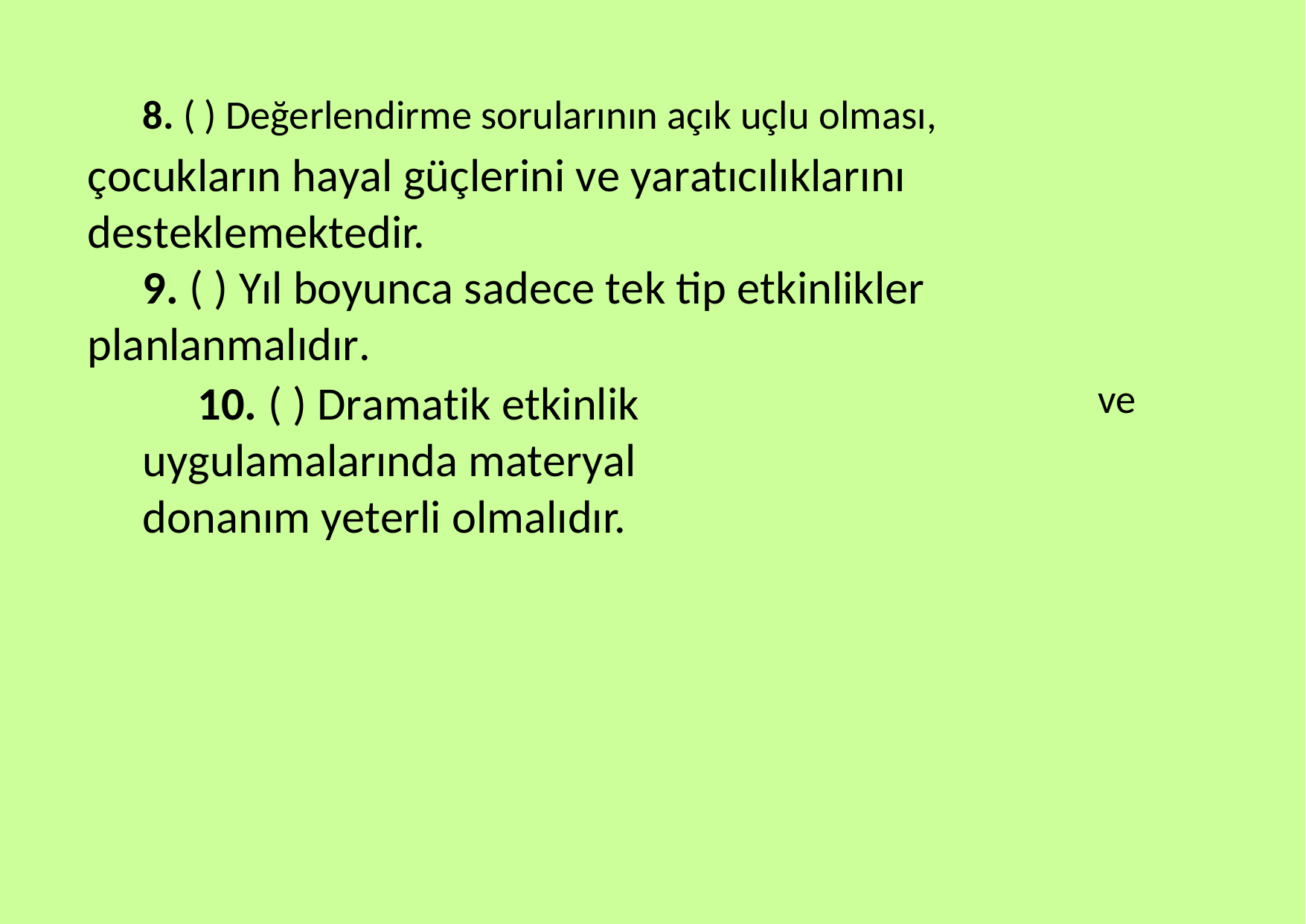

8. ( ) Değerlendirme sorularının açık uçlu olması,
çocukların hayal güçlerini ve yaratıcılıklarını desteklemektedir.
9. ( ) Yıl boyunca sadece tek tip etkinlikler planlanmalıdır.
10. ( ) Dramatik etkinlik uygulamalarında materyal
donanım yeterli olmalıdır.
ve